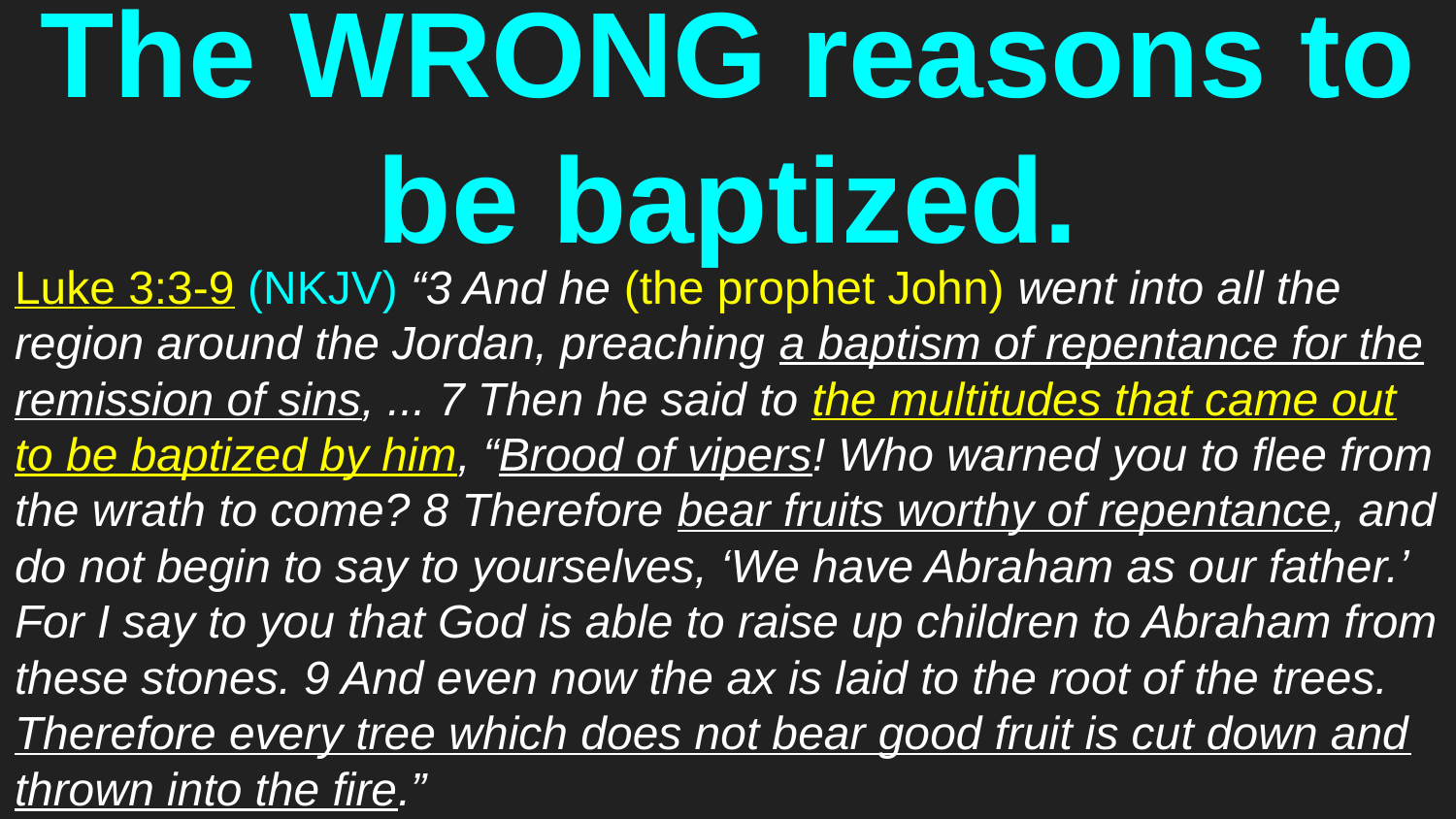

# The WRONG reasons to be baptized.
Luke 3:3-9 (NKJV) “3 And he (the prophet John) went into all the region around the Jordan, preaching a baptism of repentance for the remission of sins, ... 7 Then he said to the multitudes that came out to be baptized by him, “Brood of vipers! Who warned you to flee from the wrath to come? 8 Therefore bear fruits worthy of repentance, and do not begin to say to yourselves, ‘We have Abraham as our father.’ For I say to you that God is able to raise up children to Abraham from these stones. 9 And even now the ax is laid to the root of the trees. Therefore every tree which does not bear good fruit is cut down and thrown into the fire.”